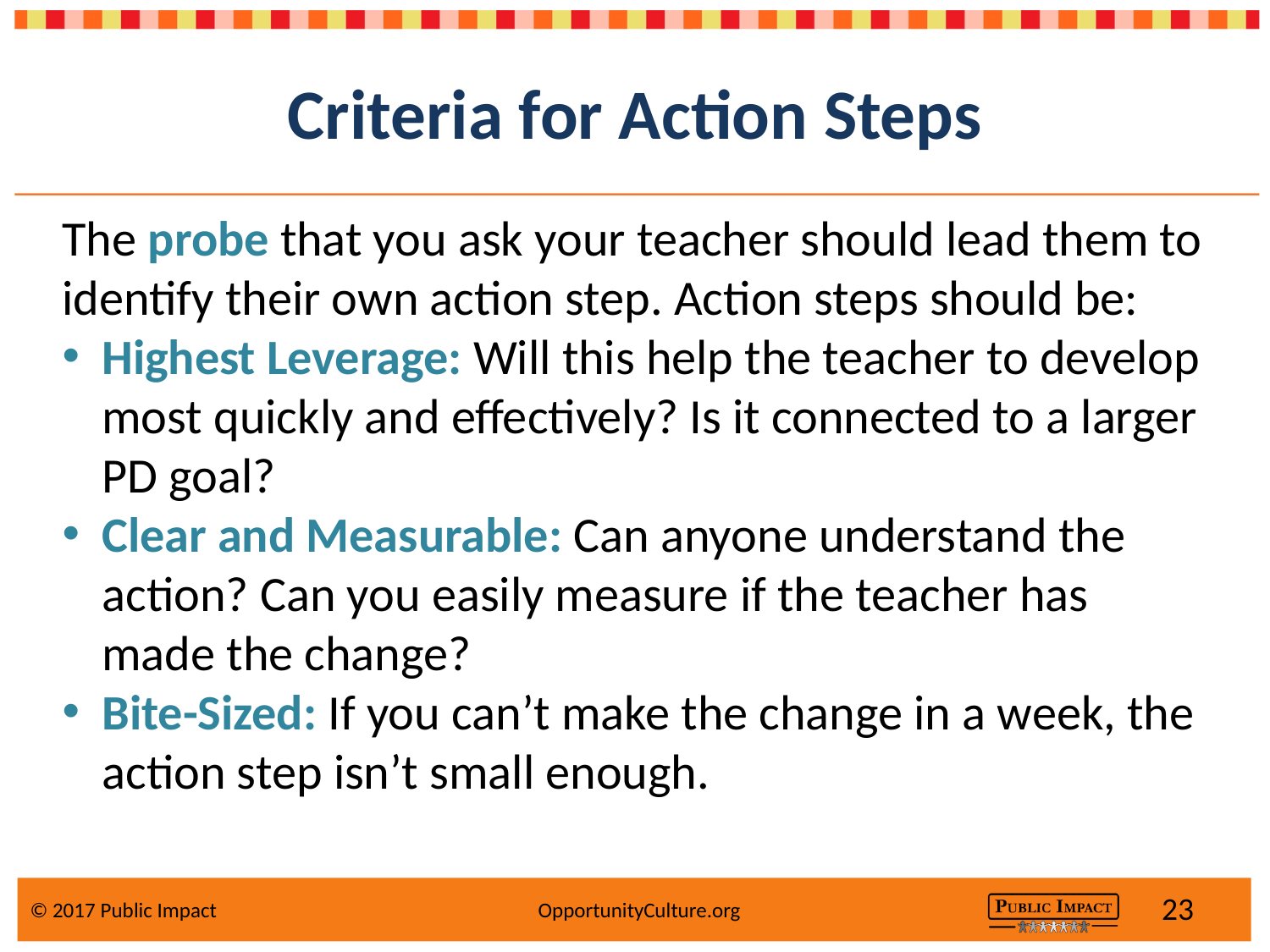

# Criteria for Action Steps
The probe that you ask your teacher should lead them to identify their own action step. Action steps should be:
Highest Leverage: Will this help the teacher to develop most quickly and effectively? Is it connected to a larger PD goal?
Clear and Measurable: Can anyone understand the action? Can you easily measure if the teacher has made the change?
Bite-Sized: If you can’t make the change in a week, the action step isn’t small enough.

23
© 2017 Public Impact                 	      	OpportunityCulture.org